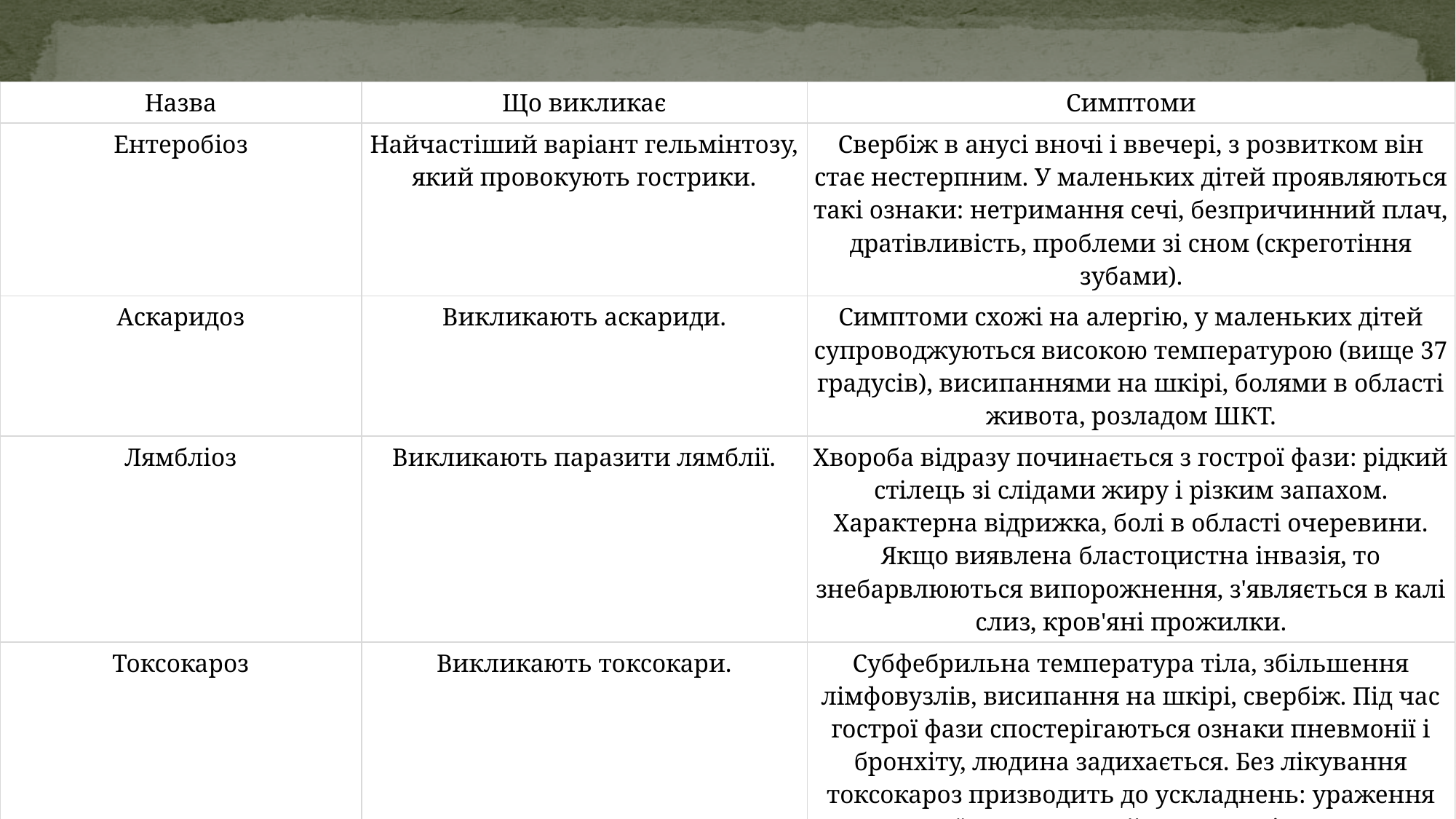

| Назва | Що викликає | Симптоми |
| --- | --- | --- |
| Ентеробіоз | Найчастіший варіант гельмінтозу, який провокують гострики. | Свербіж в анусі вночі і ввечері, з розвитком він стає нестерпним. У маленьких дітей проявляються такі ознаки: нетримання сечі, безпричинний плач, дратівливість, проблеми зі сном (скреготіння зубами). |
| Аскаридоз | Викликають аскариди. | Симптоми схожі на алергію, у маленьких дітей супроводжуються високою температурою (вище 37 градусів), висипаннями на шкірі, болями в області живота, розладом ШКТ. |
| Лямбліоз | Викликають паразити лямблії. | Хвороба відразу починається з гострої фази: рідкий стілець зі слідами жиру і різким запахом. Характерна відрижка, болі в області очеревини. Якщо виявлена бластоцистна інвазія, то знебарвлюються випорожнення, з'являється в калі слиз, кров'яні прожилки. |
| Токсокароз | Викликають токсокари. | Субфебрильна температура тіла, збільшення лімфовузлів, висипання на шкірі, свербіж. Під час гострої фази спостерігаються ознаки пневмонії і бронхіту, людина задихається. Без лікування токсокароз призводить до ускладнень: ураження нервової системи, серйозна алергія, гепатит, проблеми з сітківкою очі. |